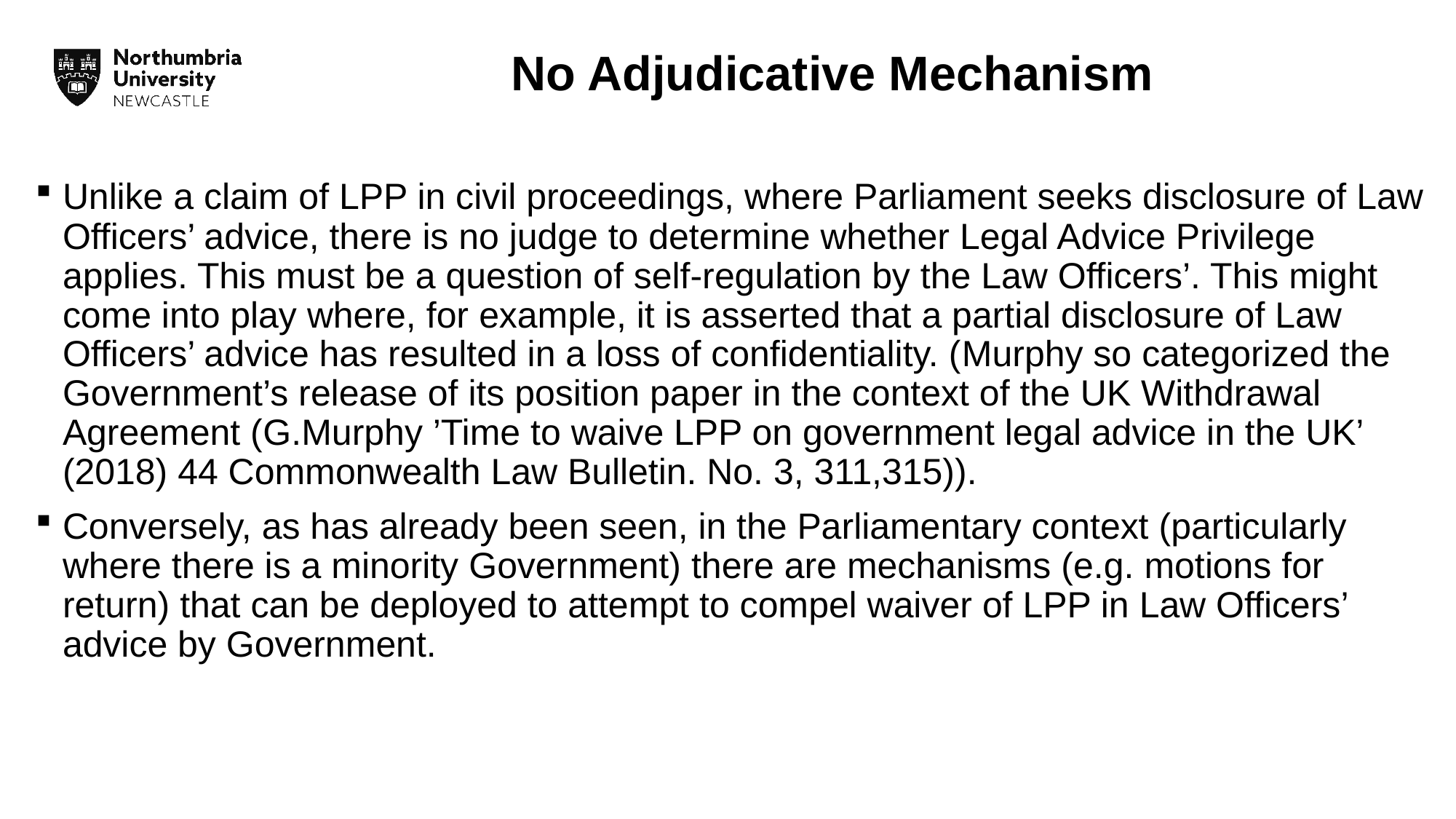

# No Adjudicative Mechanism
Unlike a claim of LPP in civil proceedings, where Parliament seeks disclosure of Law Officers’ advice, there is no judge to determine whether Legal Advice Privilege applies. This must be a question of self-regulation by the Law Officers’. This might come into play where, for example, it is asserted that a partial disclosure of Law Officers’ advice has resulted in a loss of confidentiality. (Murphy so categorized the Government’s release of its position paper in the context of the UK Withdrawal Agreement (G.Murphy ’Time to waive LPP on government legal advice in the UK’ (2018) 44 Commonwealth Law Bulletin. No. 3, 311,315)).
Conversely, as has already been seen, in the Parliamentary context (particularly where there is a minority Government) there are mechanisms (e.g. motions for return) that can be deployed to attempt to compel waiver of LPP in Law Officers’ advice by Government.